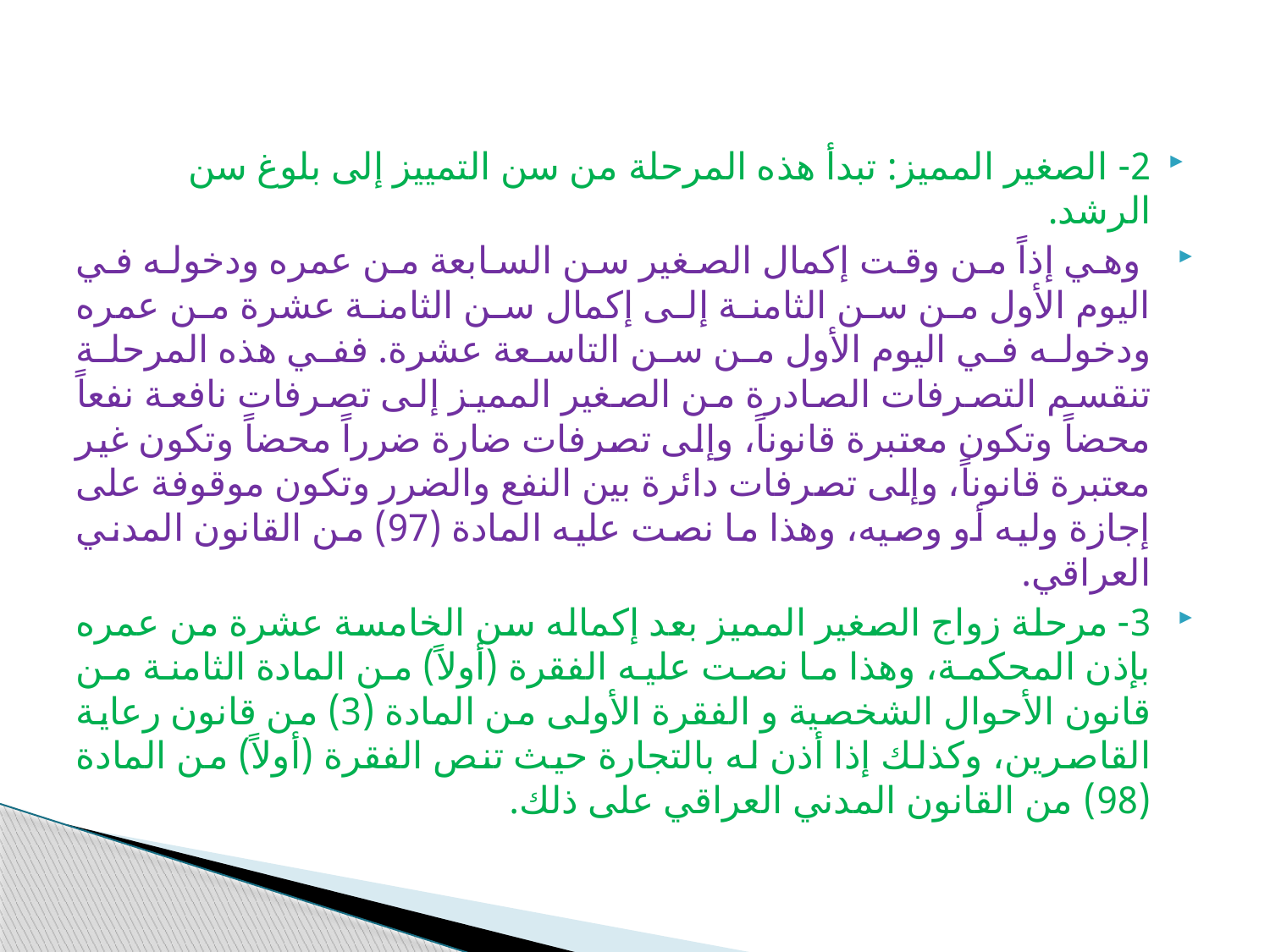

#
2- الصغير المميز: تبدأ هذه المرحلة من سن التمييز إلى بلوغ سن الرشد.
 وهي إذاً من وقت إكمال الصغير سن السابعة من عمره ودخوله في اليوم الأول من سن الثامنة إلى إكمال سن الثامنة عشرة من عمره ودخوله في اليوم الأول من سن التاسعة عشرة. ففي هذه المرحلة تنقسم التصرفات الصادرة من الصغير المميز إلى تصرفات نافعة نفعاً محضاً وتكون معتبرة قانوناً، وإلى تصرفات ضارة ضرراً محضاً وتكون غير معتبرة قانوناً، وإلى تصرفات دائرة بين النفع والضرر وتكون موقوفة على إجازة وليه أو وصيه، وهذا ما نصت عليه المادة (97) من القانون المدني العراقي.
3- مرحلة زواج الصغير المميز بعد إكماله سن الخامسة عشرة من عمره بإذن المحكمة، وهذا ما نصت عليه الفقرة (أولاً) من المادة الثامنة من قانون الأحوال الشخصية و الفقرة الأولى من المادة (3) من قانون رعاية القاصرين، وكذلك إذا أذن له بالتجارة حيث تنص الفقرة (أولاً) من المادة (98) من القانون المدني العراقي على ذلك.